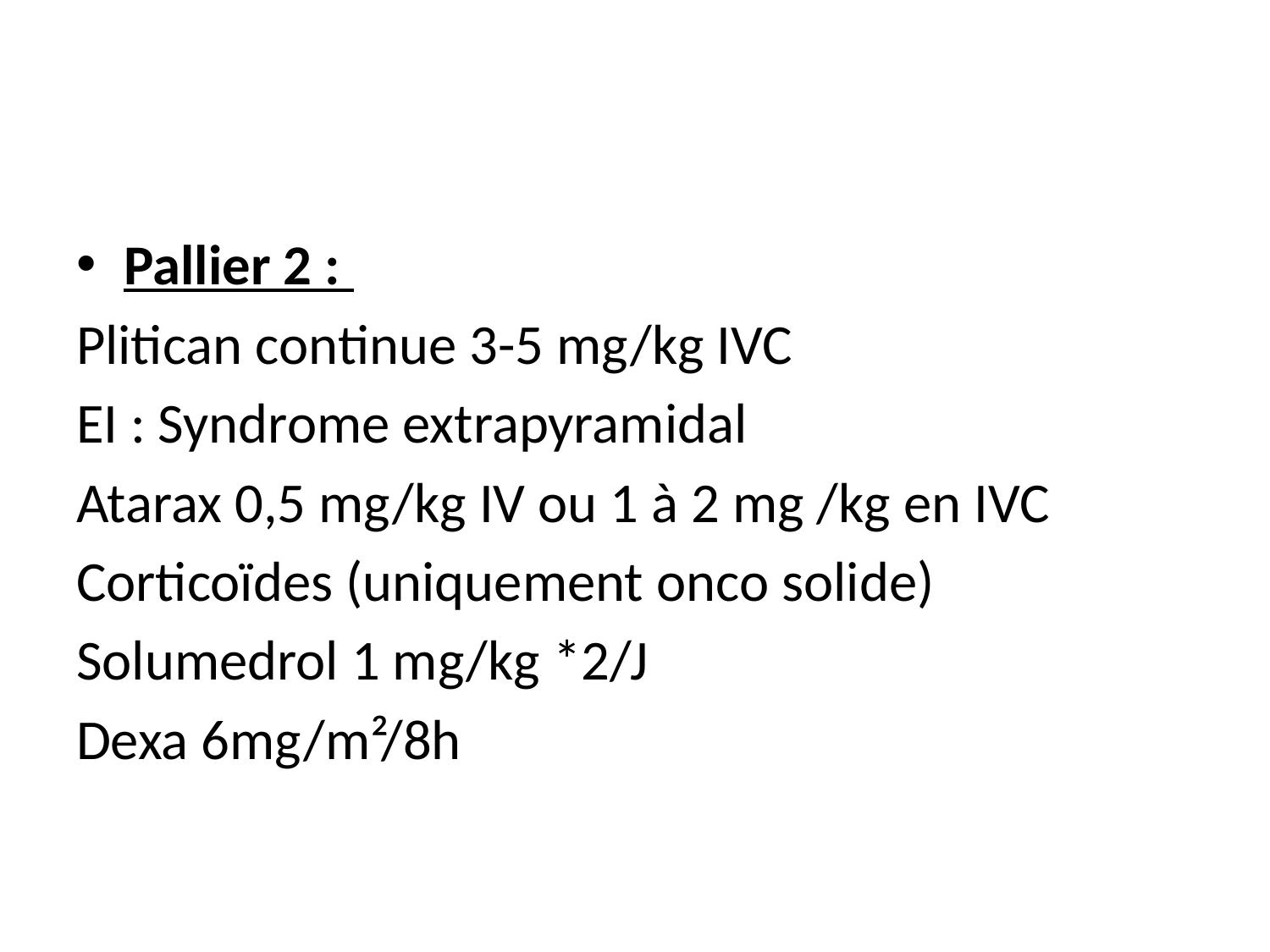

#
Pallier 2 :
Plitican continue 3-5 mg/kg IVC
EI : Syndrome extrapyramidal
Atarax 0,5 mg/kg IV ou 1 à 2 mg /kg en IVC
Corticoïdes (uniquement onco solide)
Solumedrol 1 mg/kg *2/J
Dexa 6mg/m²/8h